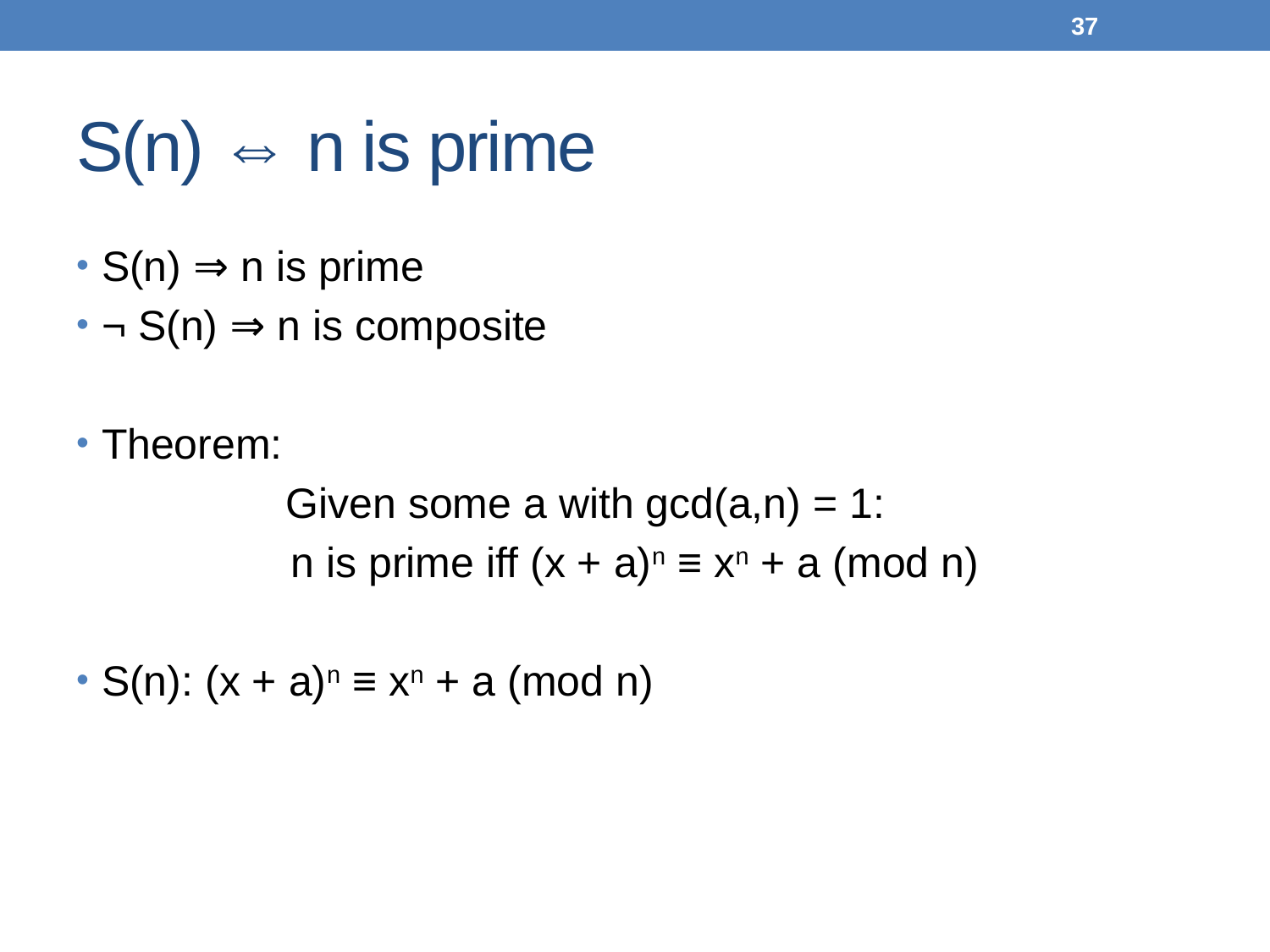

37
# S(n) ⇔ n is prime
S(n) ⇒ n is prime
¬ S(n) ⇒ n is composite

Theorem:
	       Given some a with gcd(a,n) = 1:
n is prime iff (x + a)n ≡ xn + a (mod n)

S(n): (x + a)n ≡ xn + a (mod n)